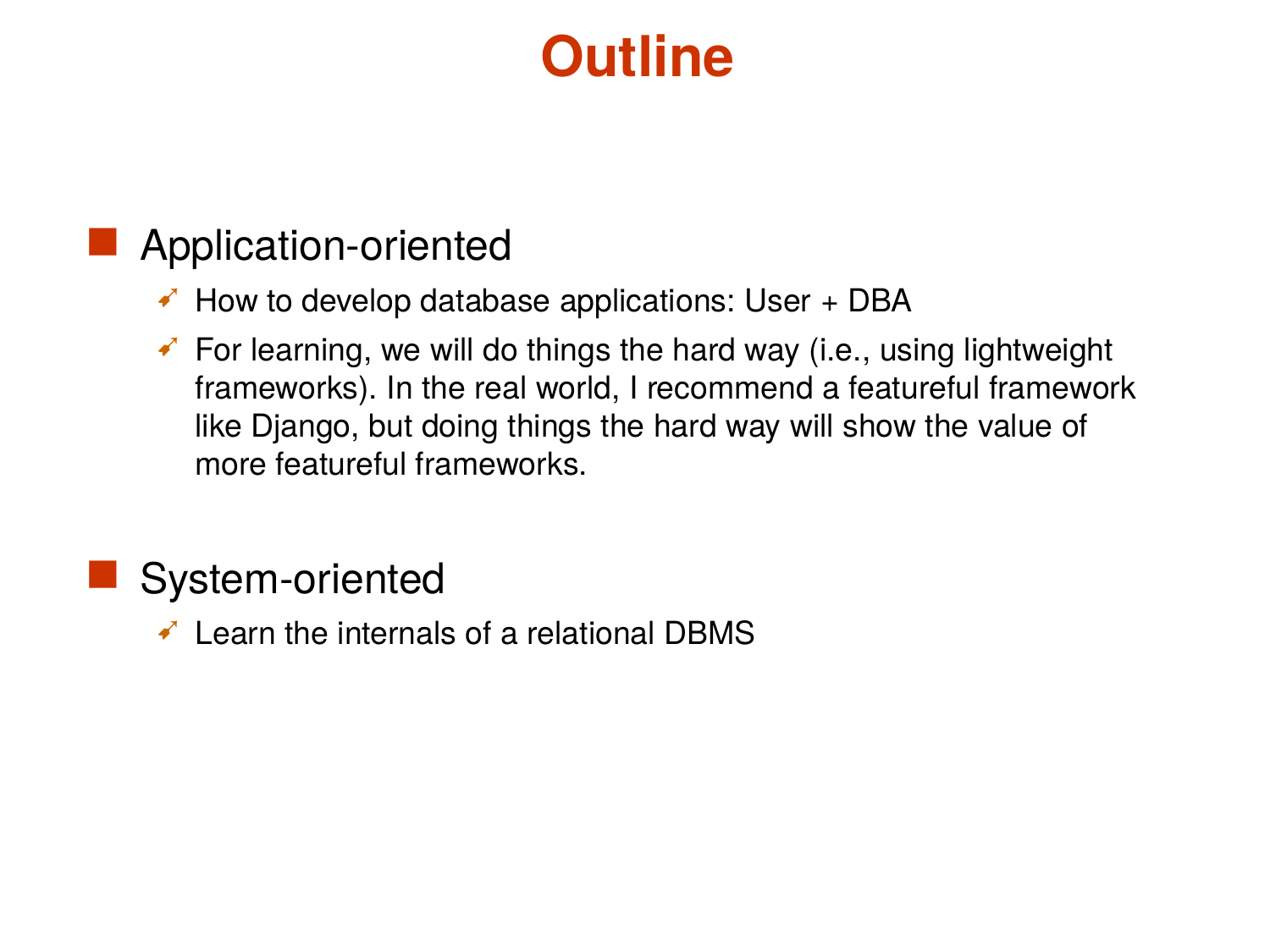

# Outline

Application-oriented
How to develop database applications: User + DBA
For learning, we will do things the hard way (i.e., using lightweight frameworks). In the real world, I recommend a featureful framework like Django, but doing things the hard way will show the value of more featureful frameworks.

System-oriented
Learn the internals of a relational DBMS